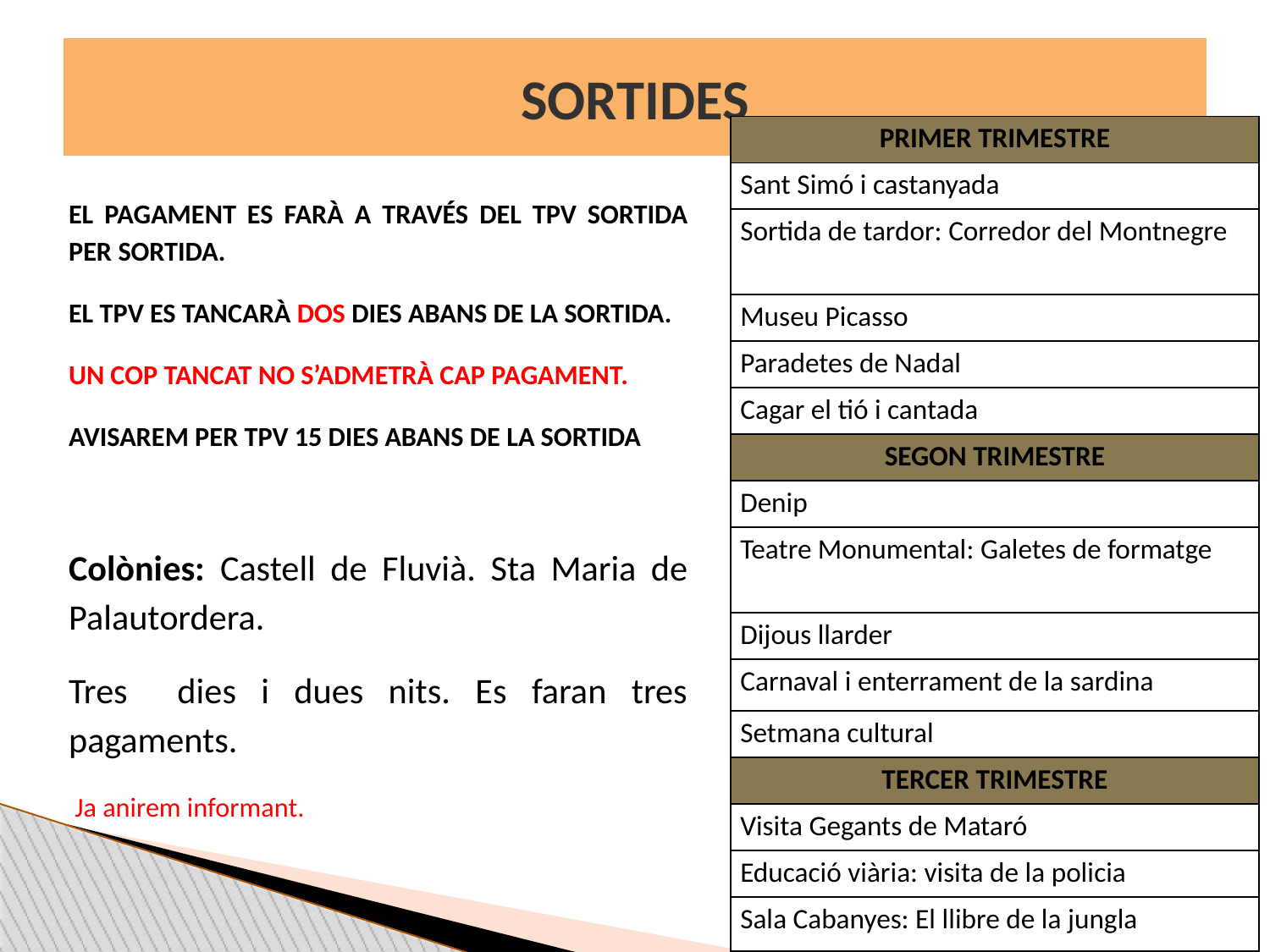

SORTIDES
| PRIMER TRIMESTRE |
| --- |
| Sant Simó i castanyada |
| Sortida de tardor: Corredor del Montnegre |
| Museu Picasso |
| Paradetes de Nadal |
| Cagar el tió i cantada |
| SEGON TRIMESTRE |
| Denip |
| Teatre Monumental: Galetes de formatge |
| Dijous llarder |
| Carnaval i enterrament de la sardina |
| Setmana cultural |
| TERCER TRIMESTRE |
| Visita Gegants de Mataró |
| Educació viària: visita de la policia |
| Sala Cabanyes: El llibre de la jungla |
| Colònies Castell de Fluvià |
EL PAGAMENT ES FARÀ A TRAVÉS DEL TPV SORTIDA PER SORTIDA.
EL TPV ES TANCARÀ DOS DIES ABANS DE LA SORTIDA.
UN COP TANCAT NO S’ADMETRÀ CAP PAGAMENT.
AVISAREM PER TPV 15 DIES ABANS DE LA SORTIDA

Colònies: Castell de Fluvià. Sta Maria de Palautordera.
Tres  dies i dues nits. Es faran tres pagaments.
 Ja anirem informant.